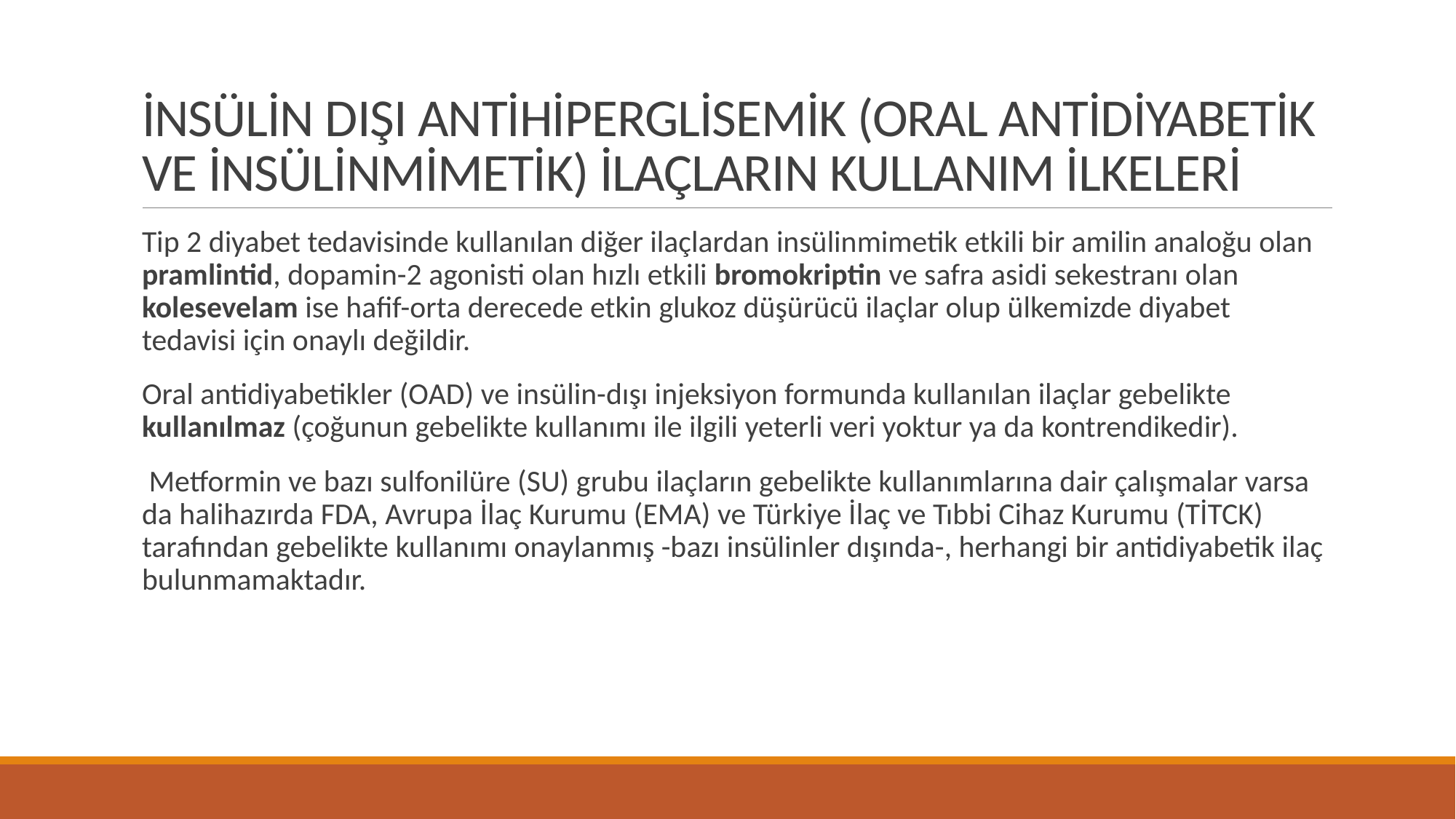

# İNSÜLİN DIŞI ANTİHİPERGLİSEMİK (ORAL ANTİDİYABETİK VE İNSÜLİNMİMETİK) İLAÇLARIN KULLANIM İLKELERİ
Tip 2 diyabet tedavisinde kullanılan diğer ilaçlardan insülinmimetik etkili bir amilin analoğu olan pramlintid, dopamin-2 agonisti olan hızlı etkili bromokriptin ve safra asidi sekestranı olan kolesevelam ise hafif-orta derecede etkin glukoz düşürücü ilaçlar olup ülkemizde diyabet tedavisi için onaylı değildir.
Oral antidiyabetikler (OAD) ve insülin-dışı injeksiyon formunda kullanılan ilaçlar gebelikte kullanılmaz (çoğunun gebelikte kullanımı ile ilgili yeterli veri yoktur ya da kontrendikedir).
 Metformin ve bazı sulfonilüre (SU) grubu ilaçların gebelikte kullanımlarına dair çalışmalar varsa da halihazırda FDA, Avrupa İlaç Kurumu (EMA) ve Türkiye İlaç ve Tıbbi Cihaz Kurumu (TİTCK) tarafından gebelikte kullanımı onaylanmış -bazı insülinler dışında-, herhangi bir antidiyabetik ilaç bulunmamaktadır.